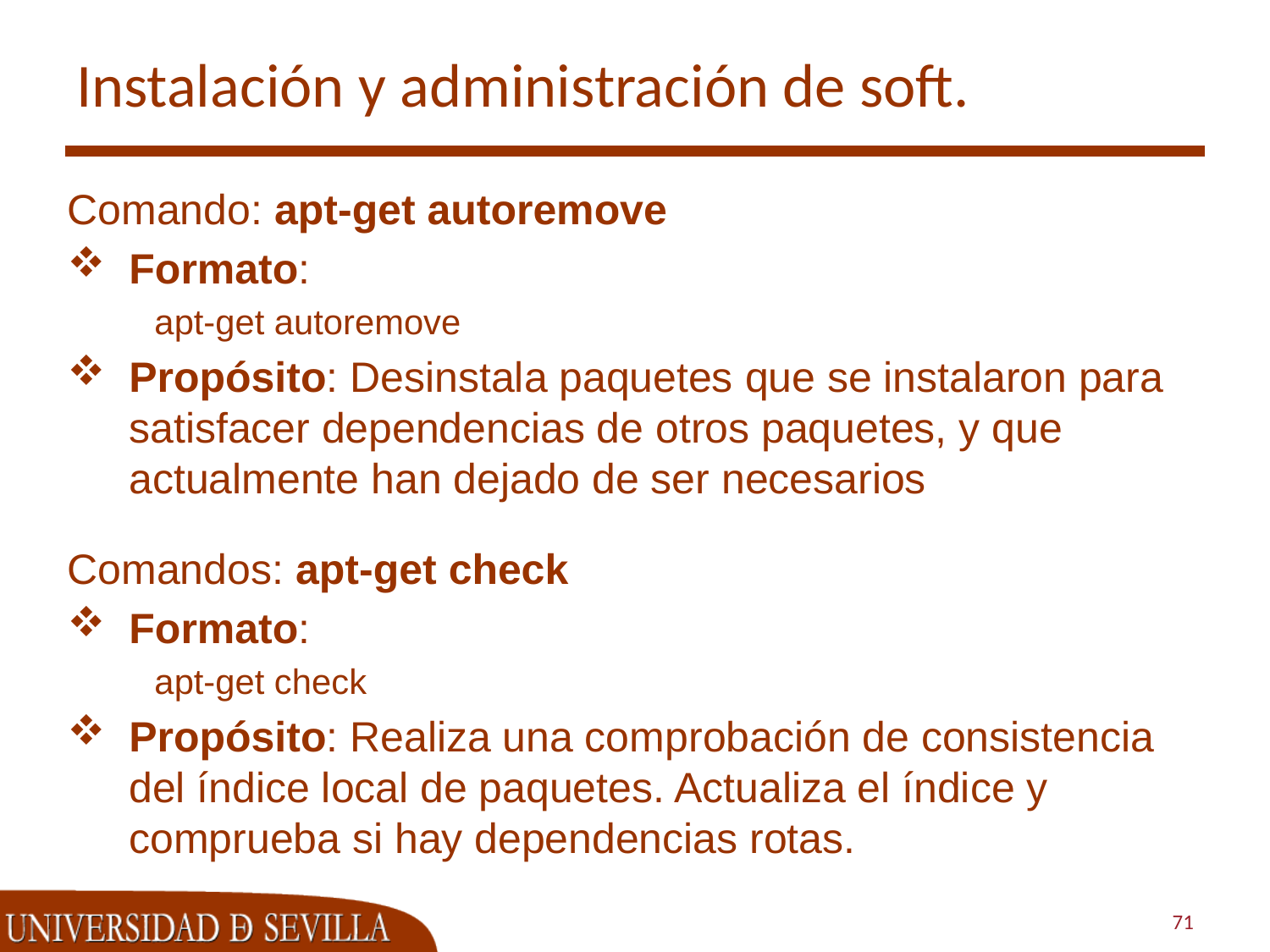

# Instalación y administración de soft.
Comando: apt-get autoremove
Formato:
apt-get autoremove
Propósito: Desinstala paquetes que se instalaron para satisfacer dependencias de otros paquetes, y que actualmente han dejado de ser necesarios
Comandos: apt-get check
Formato:
apt-get check
Propósito: Realiza una comprobación de consistencia del índice local de paquetes. Actualiza el índice y comprueba si hay dependencias rotas.
71